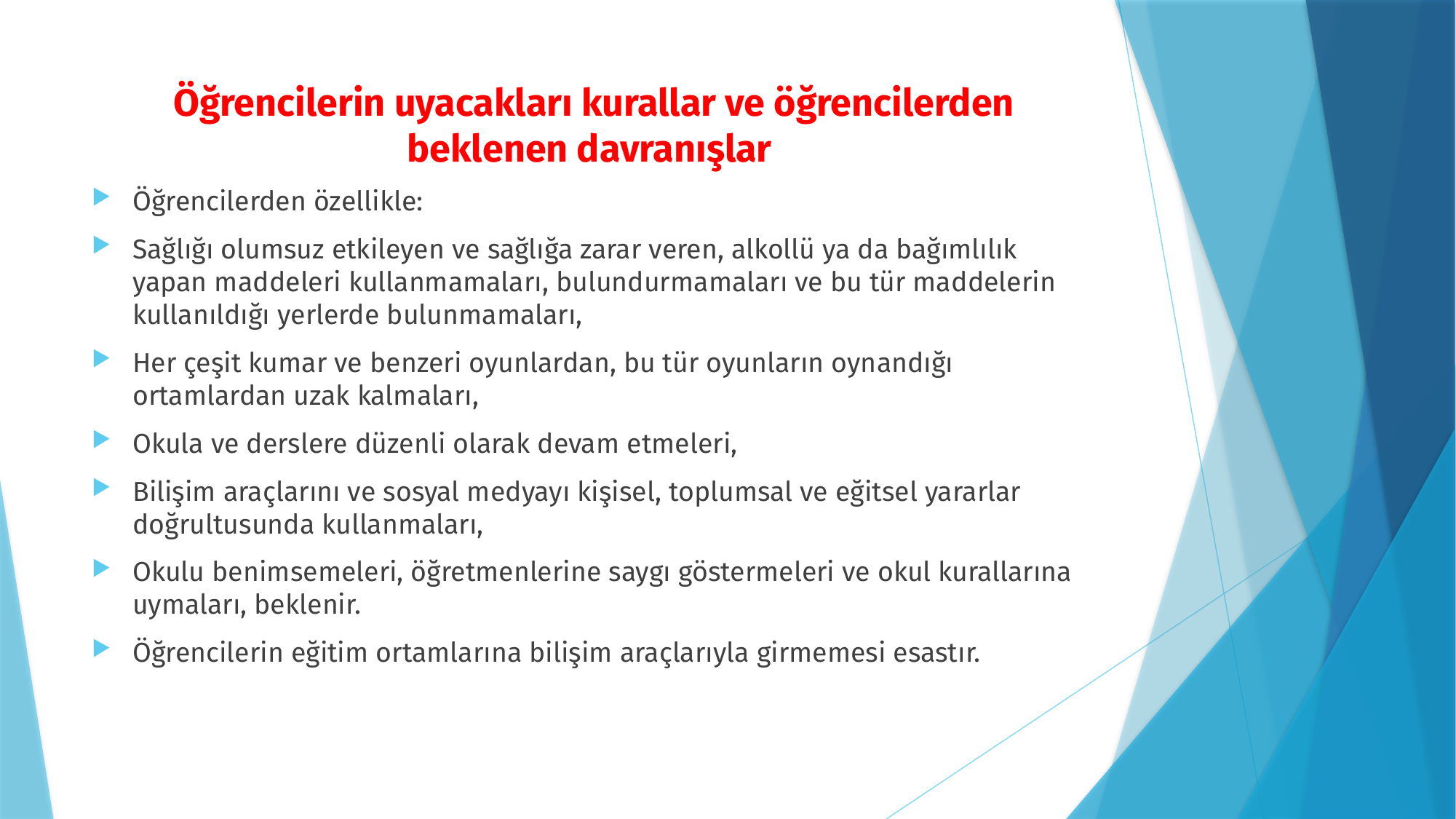

# Öğrencilerin uyacakları kurallar ve öğrencilerden beklenen davranışlar
Öğrencilerden özellikle:
Sağlığı olumsuz etkileyen ve sağlığa zarar veren, alkollü ya da bağımlılık yapan maddeleri kullanmamaları, bulundurmamaları ve bu tür maddelerin kullanıldığı yerlerde bulunmamaları,
Her çeşit kumar ve benzeri oyunlardan, bu tür oyunların oynandığı ortamlardan uzak kalmaları,
Okula ve derslere düzenli olarak devam etmeleri,
Bilişim araçlarını ve sosyal medyayı kişisel, toplumsal ve eğitsel yararlar doğrultusunda kullanmaları,
Okulu benimsemeleri, öğretmenlerine saygı göstermeleri ve okul kurallarına uymaları, beklenir.
Öğrencilerin eğitim ortamlarına bilişim araçlarıyla girmemesi esastır.